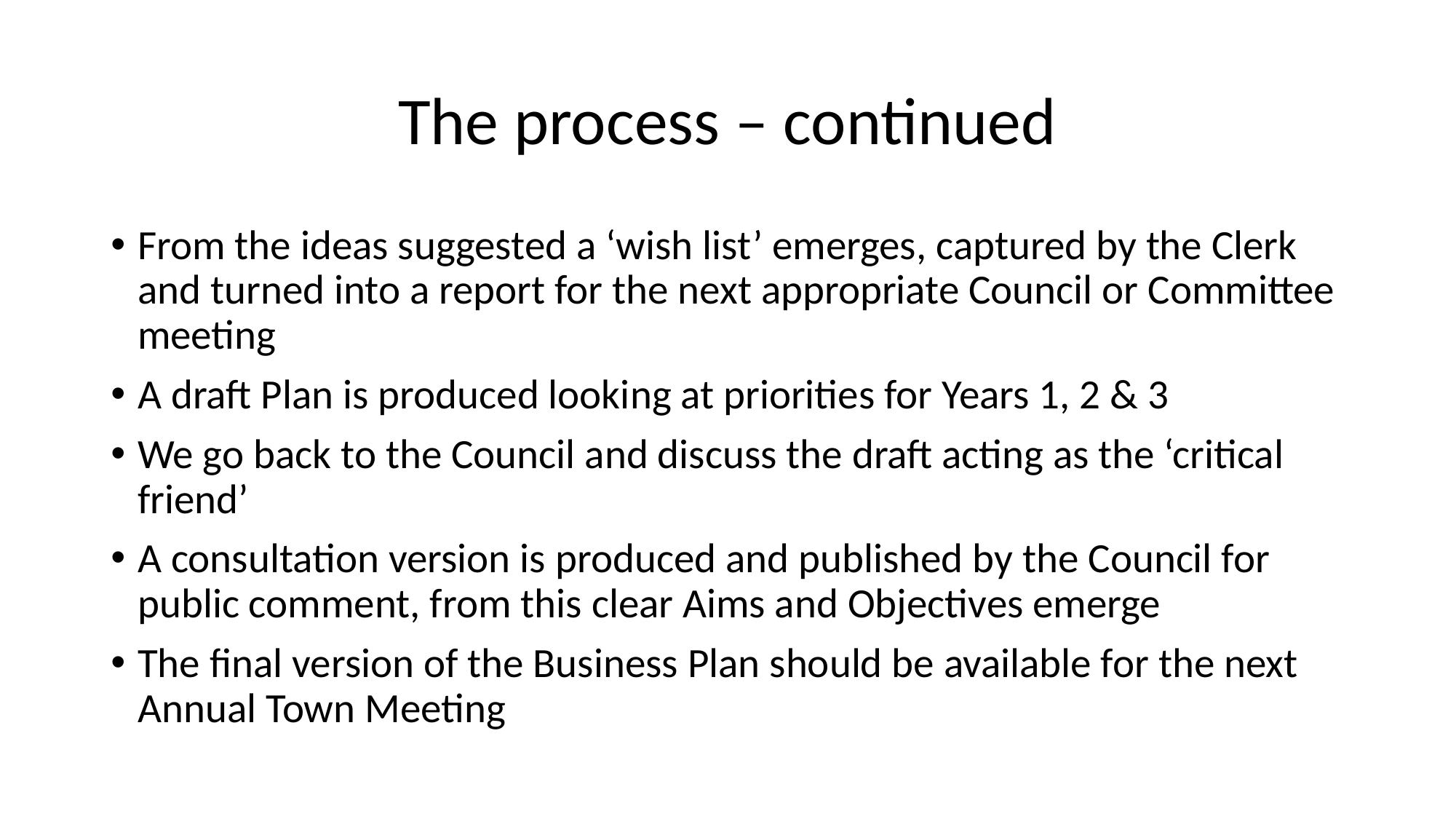

# The process – continued
From the ideas suggested a ‘wish list’ emerges, captured by the Clerk  and turned into a report for the next appropriate Council or Committee meeting
A draft Plan is produced looking at priorities for Years 1, 2 & 3
We go back to the Council and discuss the draft acting as the ‘critical friend’
A consultation version is produced and published by the Council for public comment, from this clear Aims and Objectives emerge
The final version of the Business Plan should be available for the next Annual Town Meeting